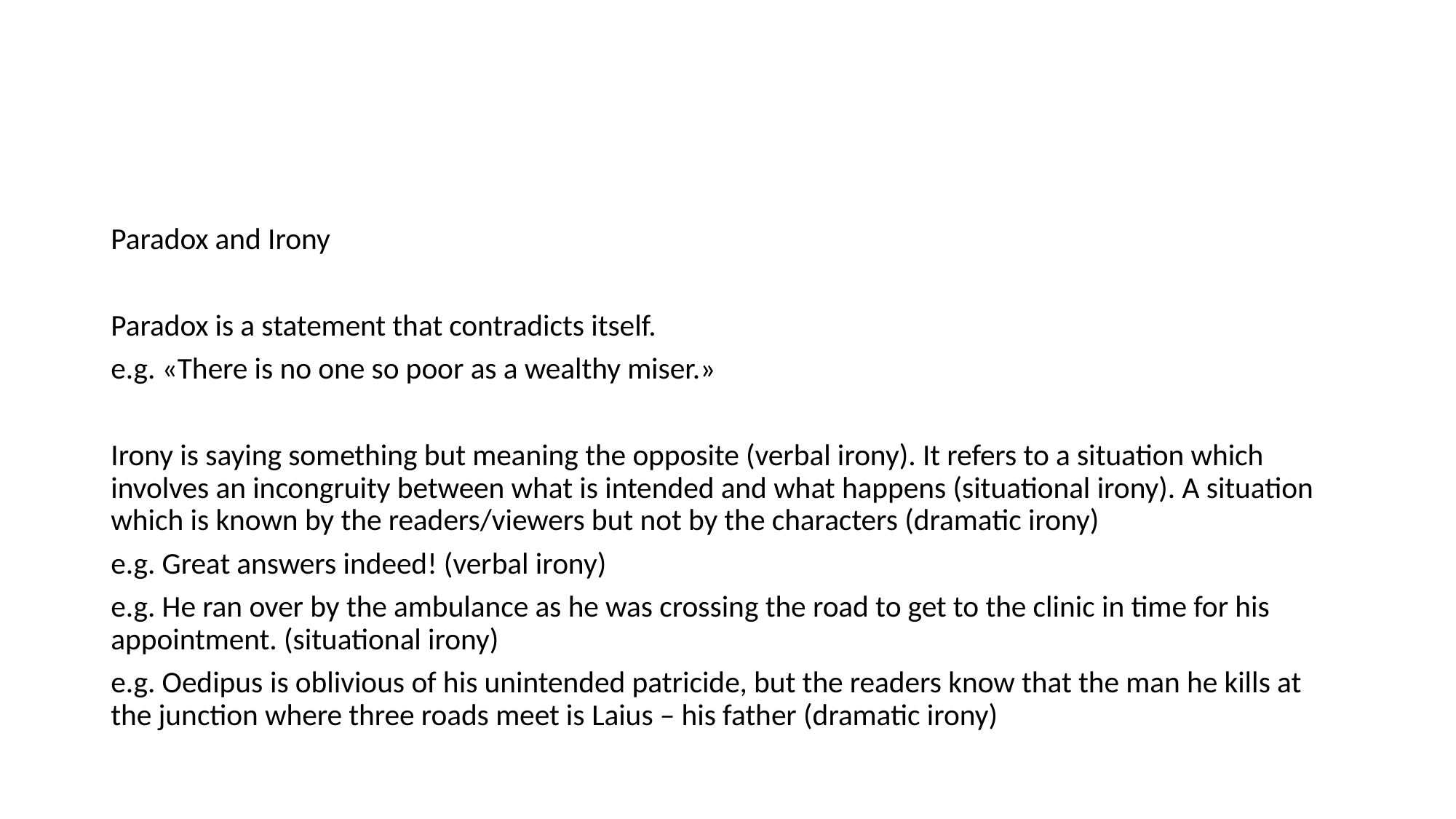

Paradox and Irony

Paradox is a statement that contradicts itself.
e.g. «There is no one so poor as a wealthy miser.»

Irony is saying something but meaning the opposite (verbal irony). It refers to a situation which involves an incongruity between what is intended and what happens (situational irony). A situation which is known by the readers/viewers but not by the characters (dramatic irony)
e.g. Great answers indeed! (verbal irony)
e.g. He ran over by the ambulance as he was crossing the road to get to the clinic in time for his appointment. (situational irony)
e.g. Oedipus is oblivious of his unintended patricide, but the readers know that the man he kills at the junction where three roads meet is Laius – his father (dramatic irony)